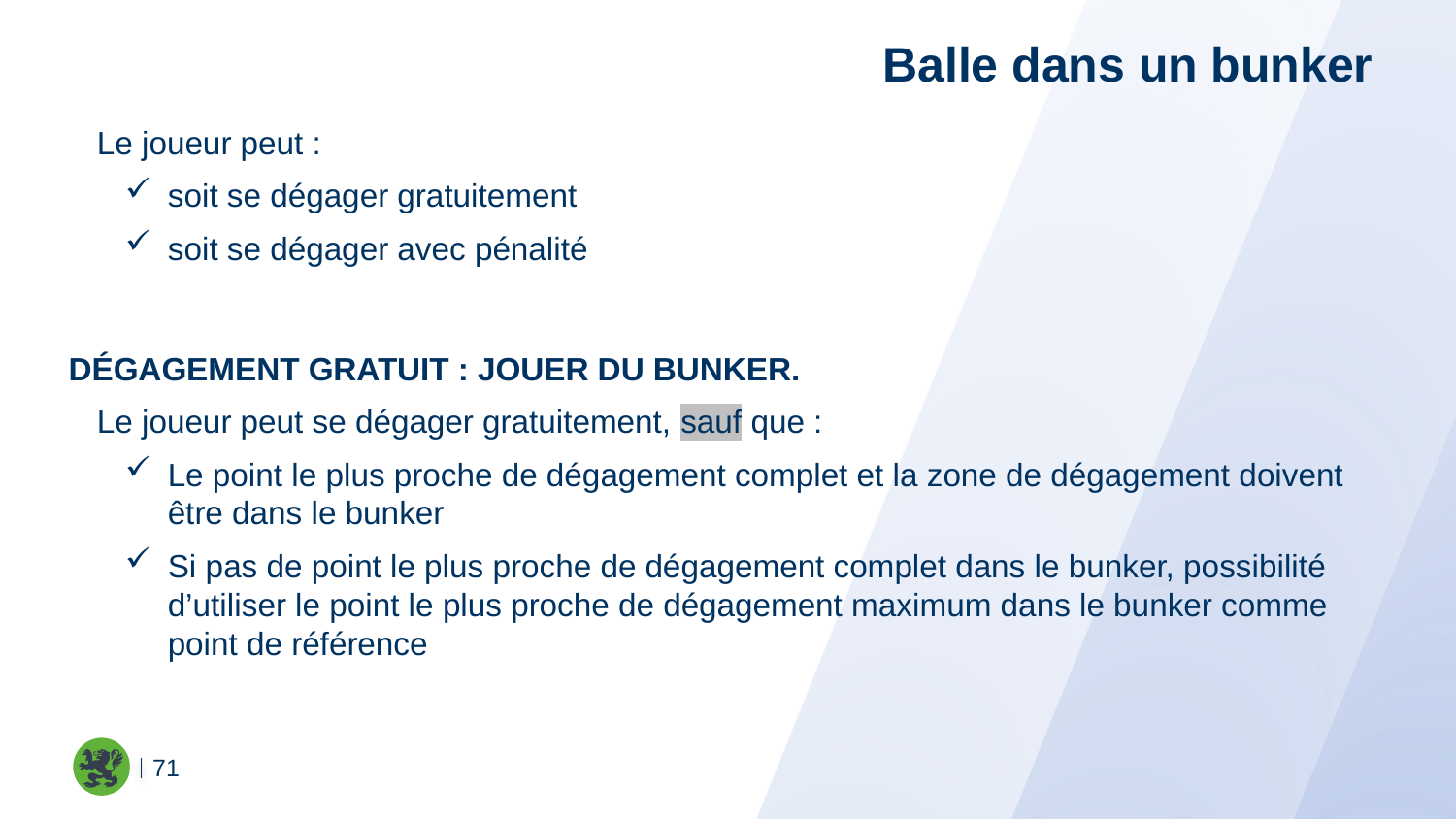

Balle dans un bunker
Le joueur peut :
soit se dégager gratuitement
soit se dégager avec pénalité

Dégagement gratuit : jouer du bunker.
Le joueur peut se dégager gratuitement, sauf que :
Le point le plus proche de dégagement complet et la zone de dégagement doivent être dans le bunker
Si pas de point le plus proche de dégagement complet dans le bunker, possibilité d’utiliser le point le plus proche de dégagement maximum dans le bunker comme point de référence

71